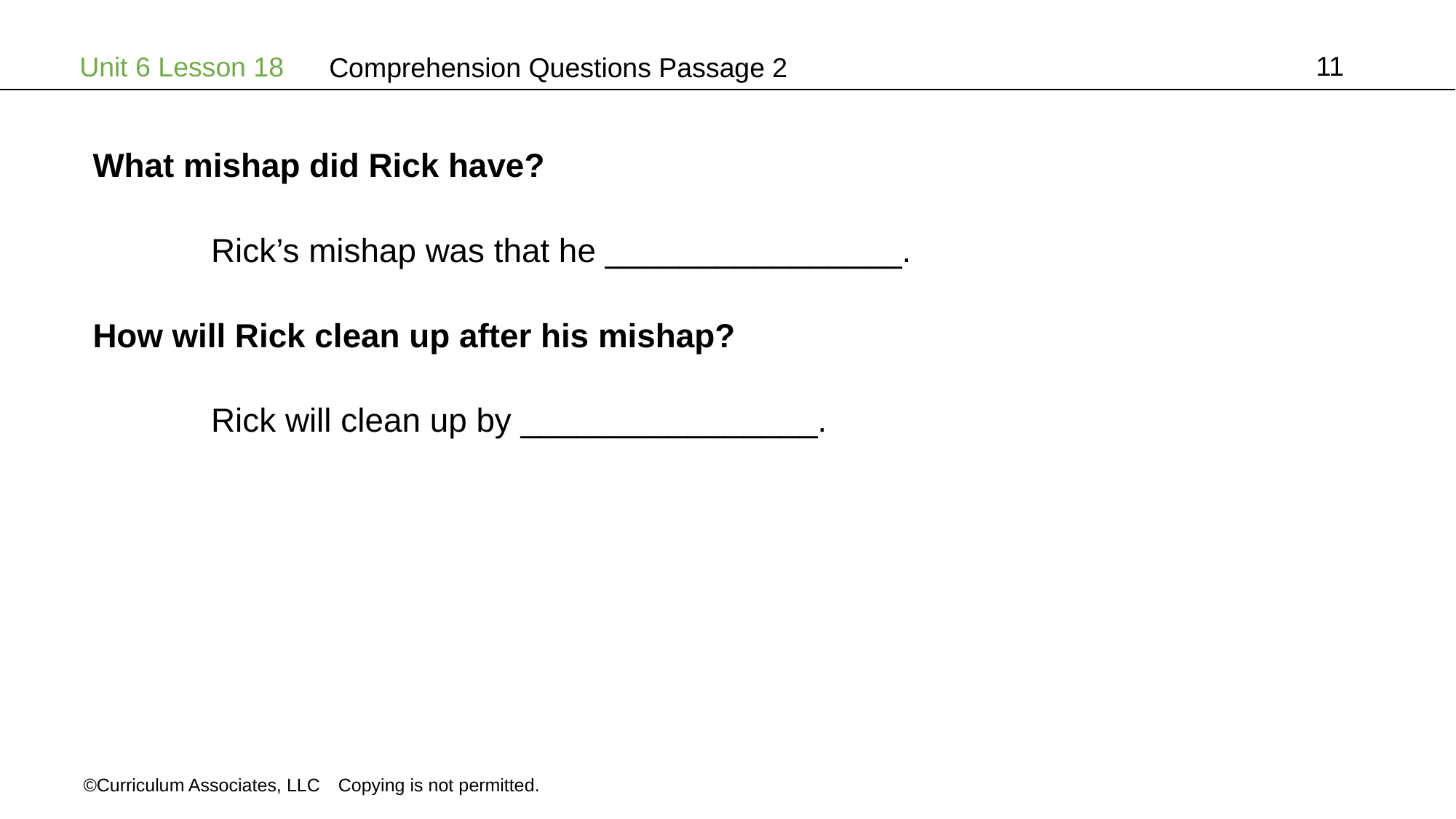

11
# Comprehension Questions Passage 2
What mishap did Rick have?
	 Rick’s mishap was that he ________________.
How will Rick clean up after his mishap?
	 Rick will clean up by ________________.